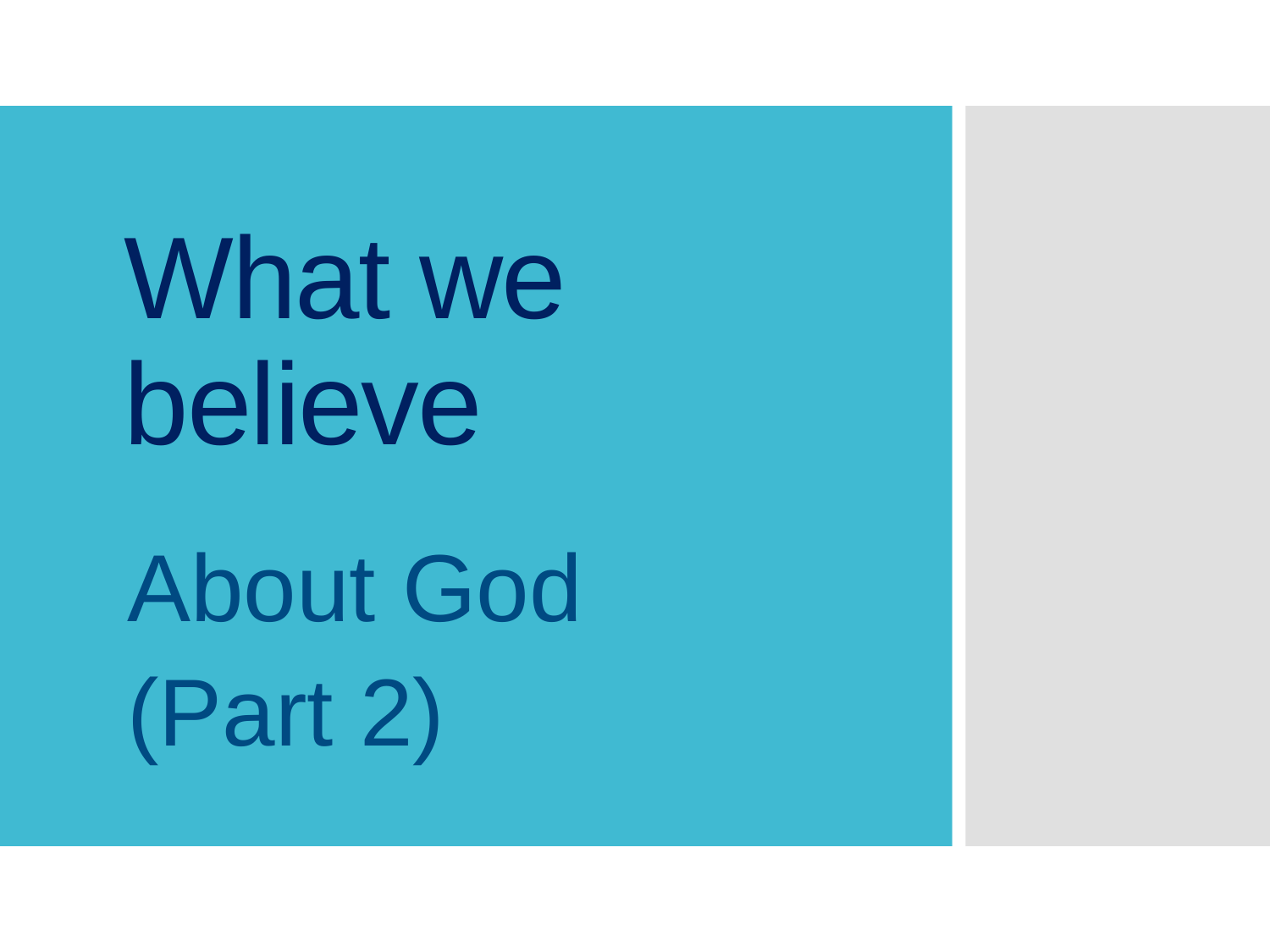

# What we believe
About God
(Part 2)